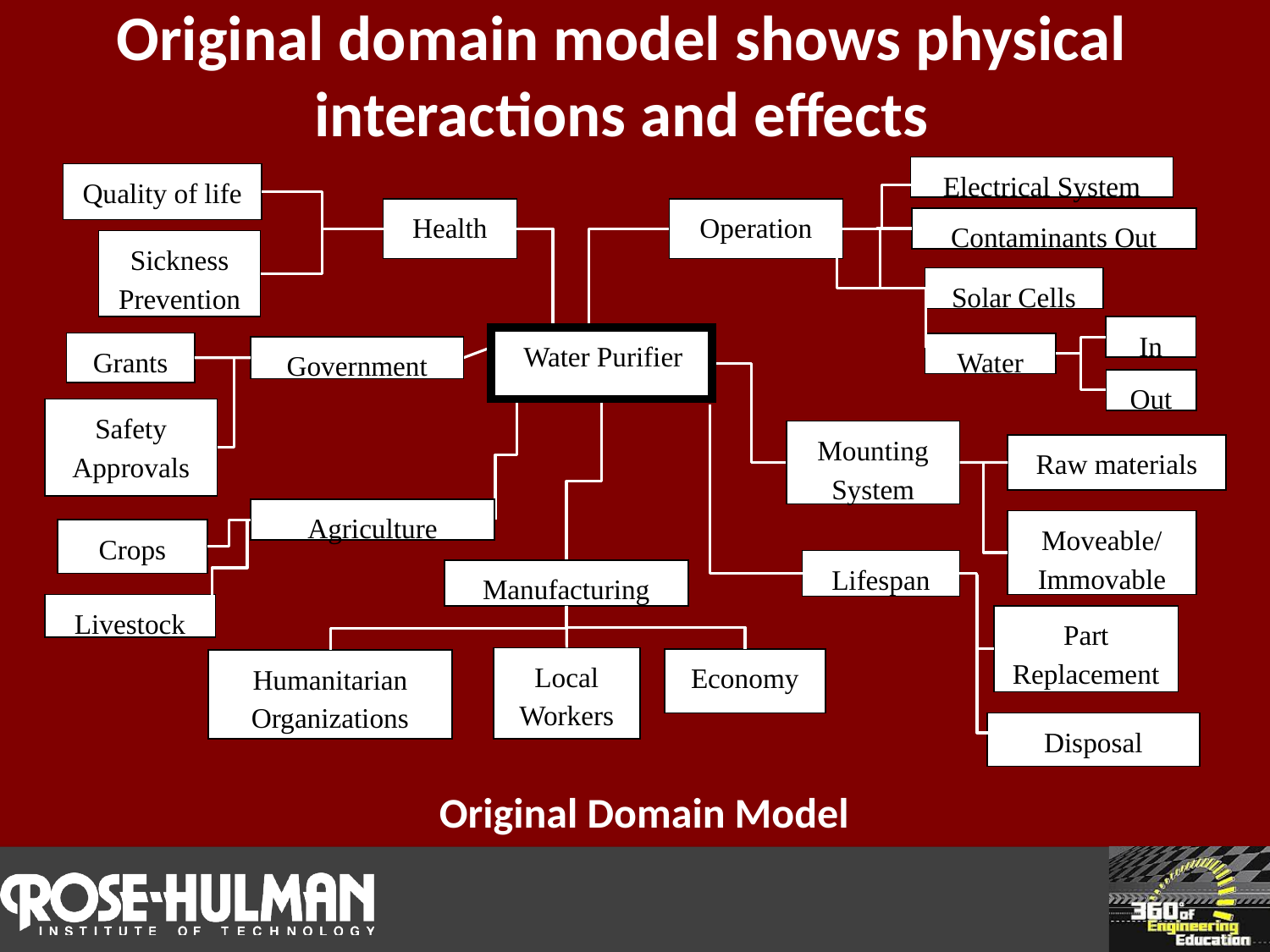

# Original domain model shows physical interactions and effects

Electrical System
Quality of life
Operation
Health
Contaminants Out
 Water Purifier
Government
Mounting System
Raw materials
Lifespan
Manufacturing
Part Replacement
Sickness Prevention
Solar Cells
In
Grants
Water
Out
Safety Approvals
Agriculture
Moveable/ Immovable
Crops
Livestock
Local Workers
Economy
Humanitarian Organizations
Disposal
Original Domain Model